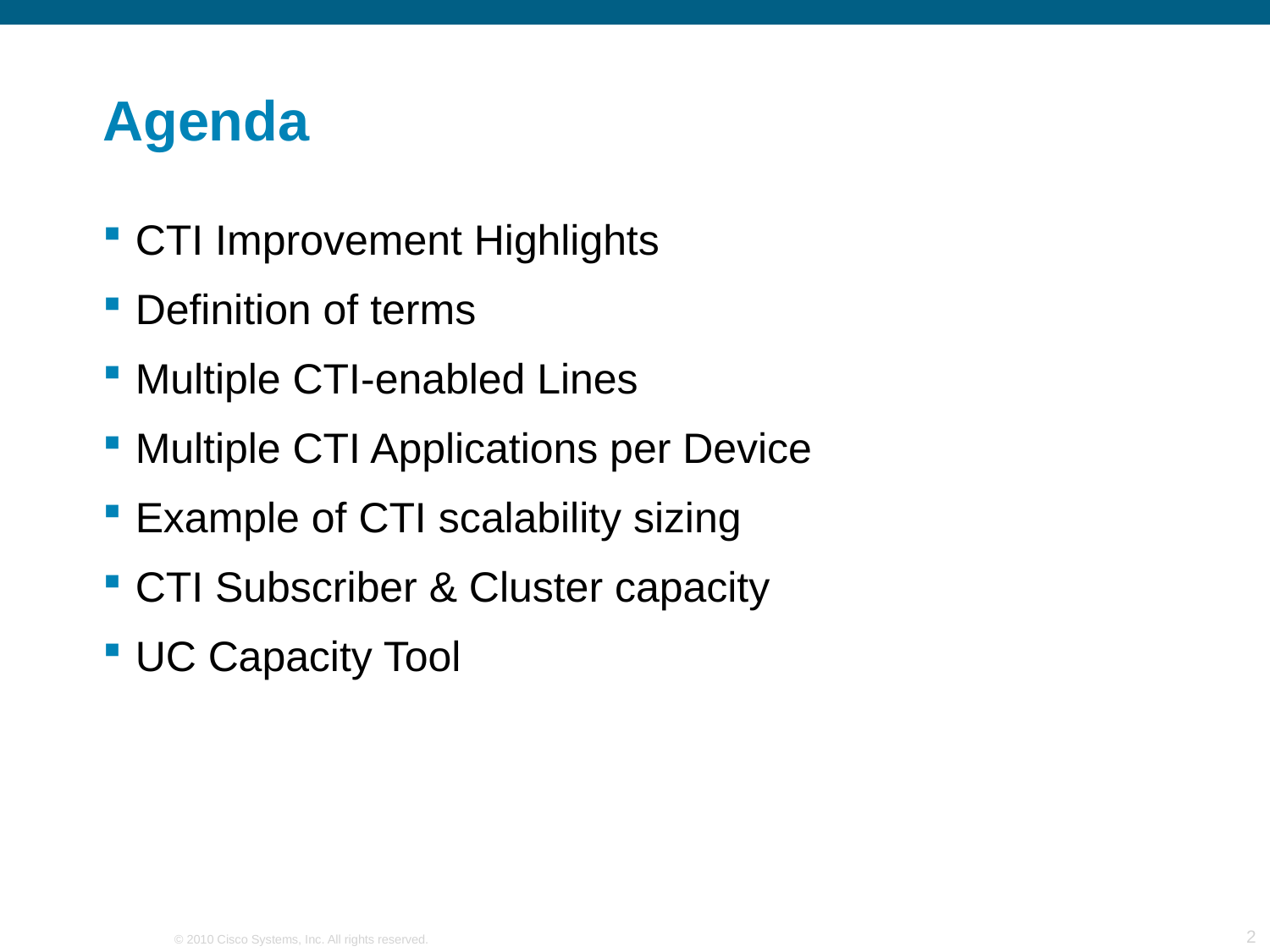

# Agenda
CTI Improvement Highlights
Definition of terms
Multiple CTI-enabled Lines
Multiple CTI Applications per Device
Example of CTI scalability sizing
CTI Subscriber & Cluster capacity
UC Capacity Tool